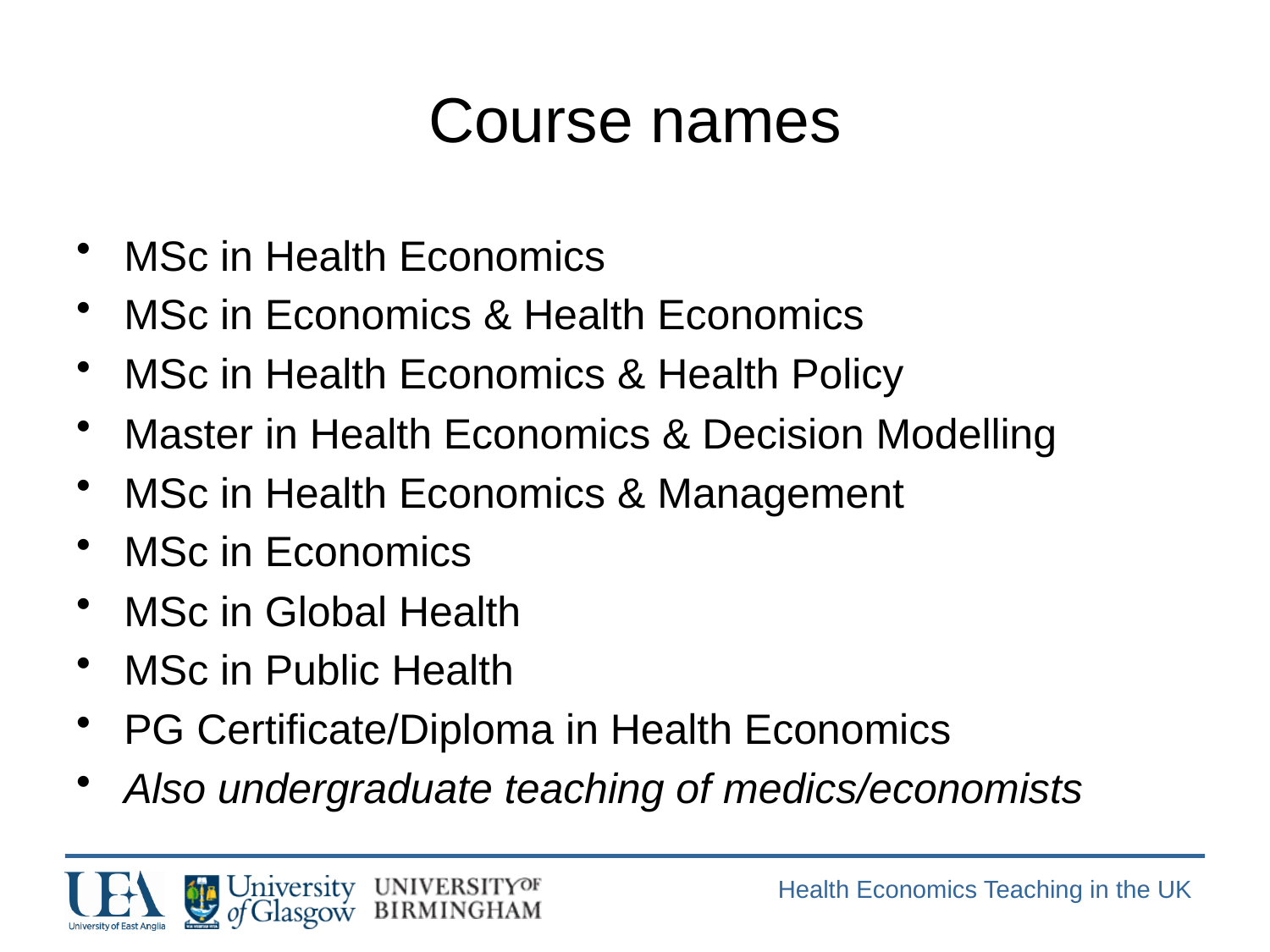

# Course names
MSc in Health Economics
MSc in Economics & Health Economics
MSc in Health Economics & Health Policy
Master in Health Economics & Decision Modelling
MSc in Health Economics & Management
MSc in Economics
MSc in Global Health
MSc in Public Health
PG Certificate/Diploma in Health Economics
Also undergraduate teaching of medics/economists
Health Economics Teaching in the UK